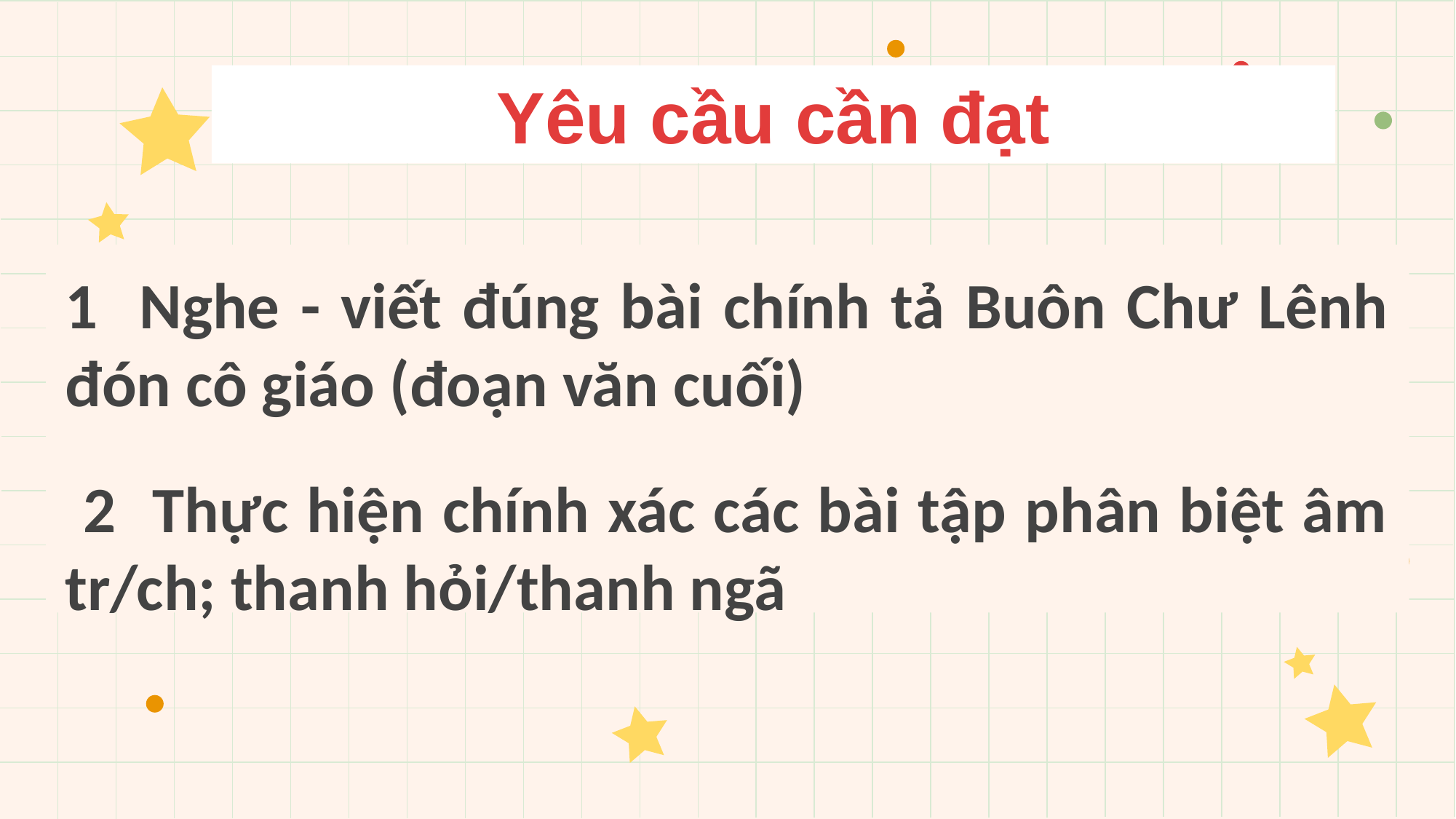

Yêu cầu cần đạt
1  Nghe - viết đúng bài chính tả Buôn Chư Lênh đón cô giáo (đoạn văn cuối)
 2  Thực hiện chính xác các bài tập phân biệt âm tr/ch; thanh hỏi/thanh ngã